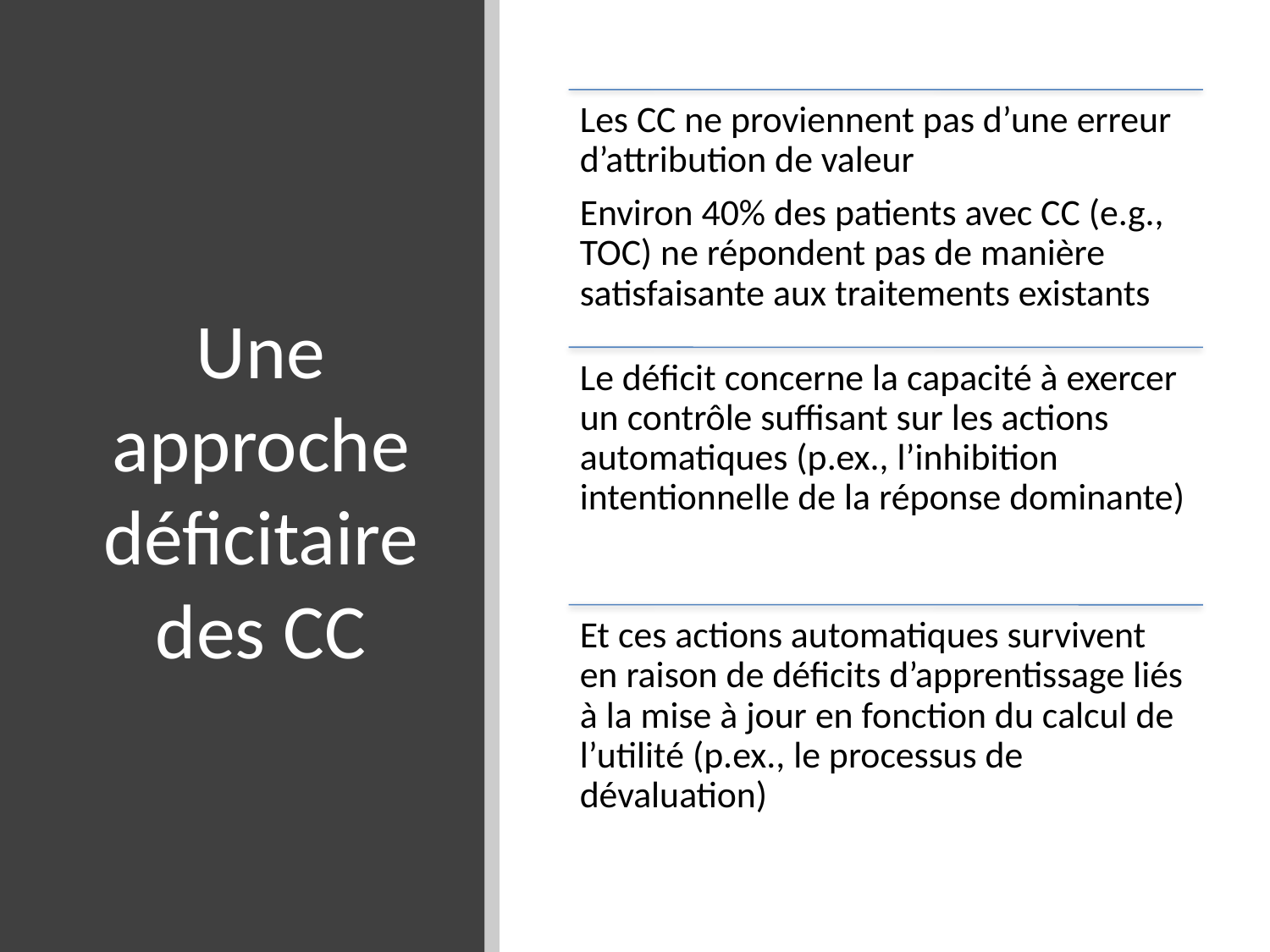

Les CC ne proviennent pas d’une erreur d’attribution de valeur
Environ 40% des patients avec CC (e.g., TOC) ne répondent pas de manière satisfaisante aux traitements existants
Le déficit concerne la capacité à exercer un contrôle suffisant sur les actions automatiques (p.ex., l’inhibition intentionnelle de la réponse dominante)
Et ces actions automatiques survivent en raison de déficits d’apprentissage liés à la mise à jour en fonction du calcul de l’utilité (p.ex., le processus de dévaluation)
# Une approche déficitaire des CC